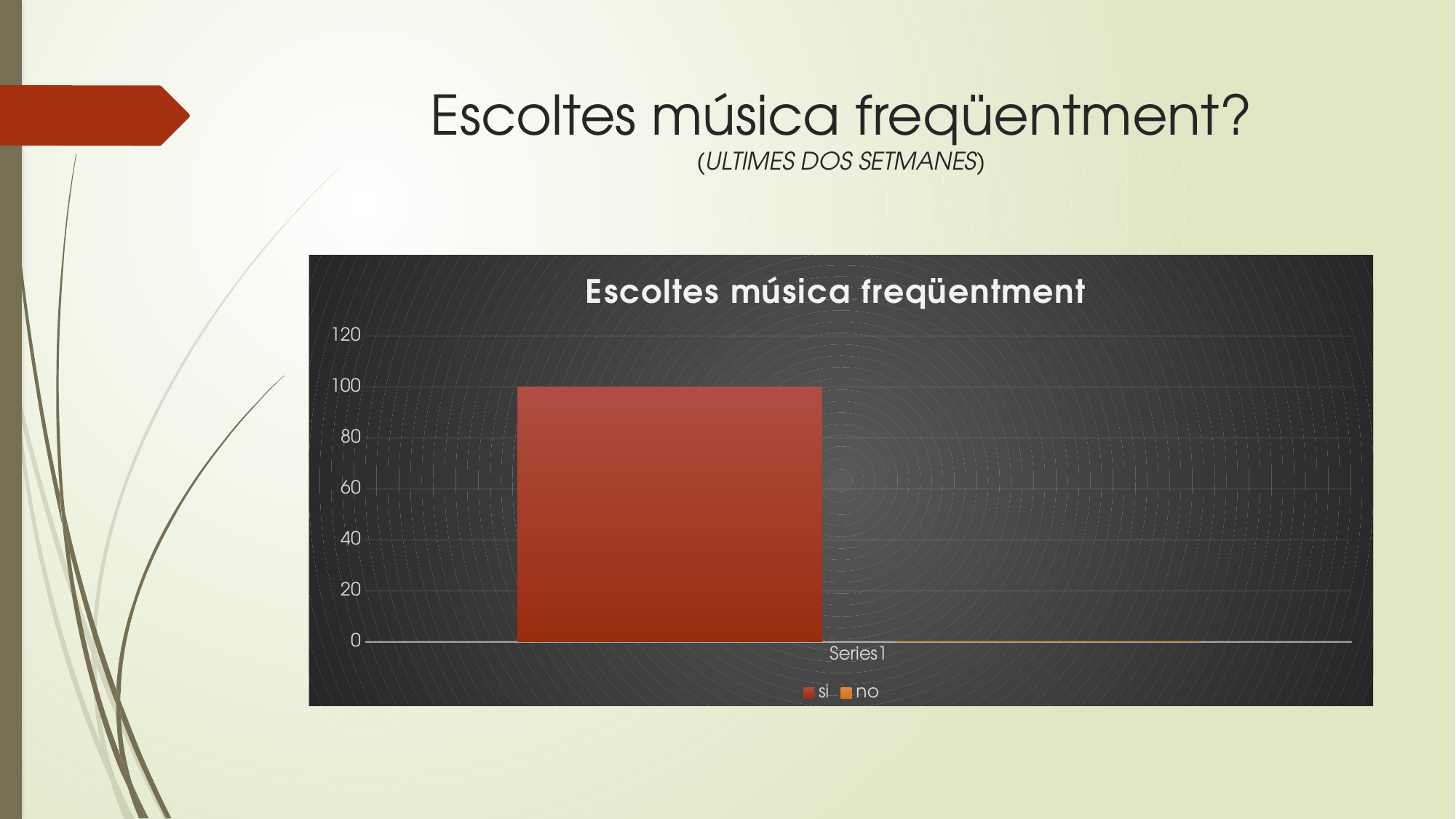

# Escoltes música freqüentment? (ULTIMES DOS SETMANES)

### Chart: Escoltes música freqüentment

| Category | si | no |
|---|---|---|
|  | 100.0 | 0.0 |